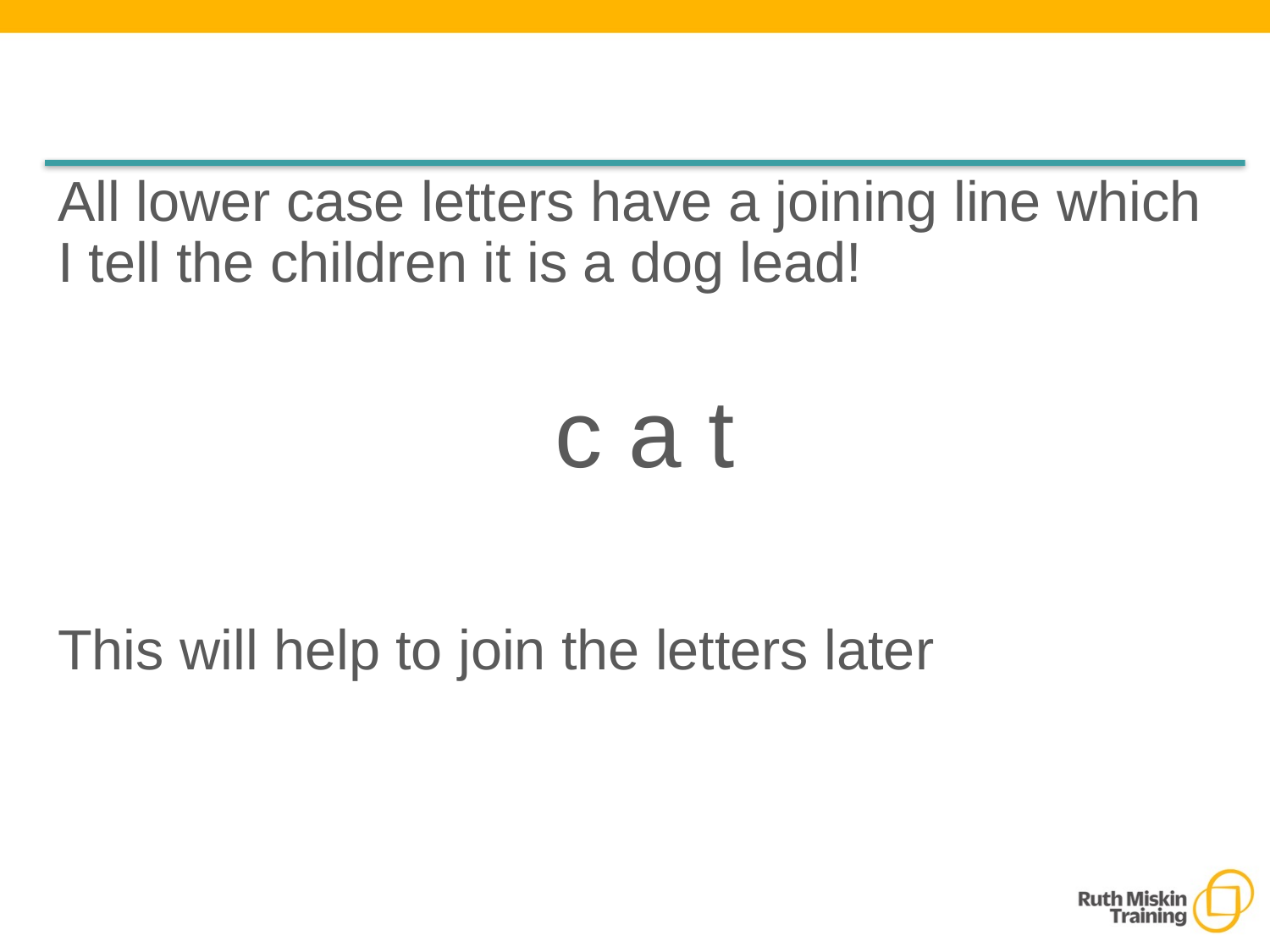

#
All lower case letters have a joining line which I tell the children it is a dog lead!

c a t

This will help to join the letters later